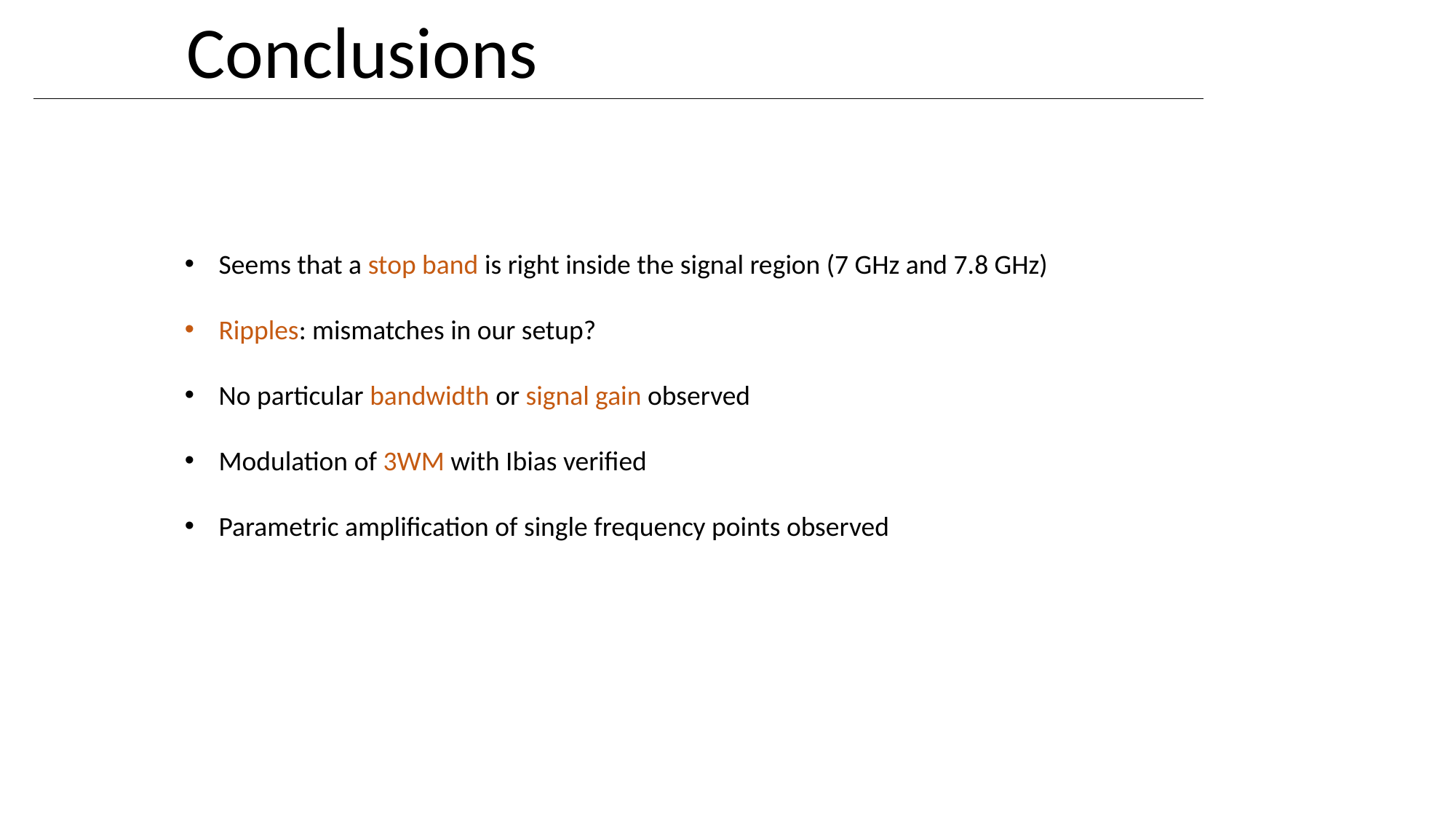

Conclusions
Seems that a stop band is right inside the signal region (7 GHz and 7.8 GHz)

Ripples: mismatches in our setup?

No particular bandwidth or signal gain observed

Modulation of 3WM with Ibias verified

Parametric amplification of single frequency points observed